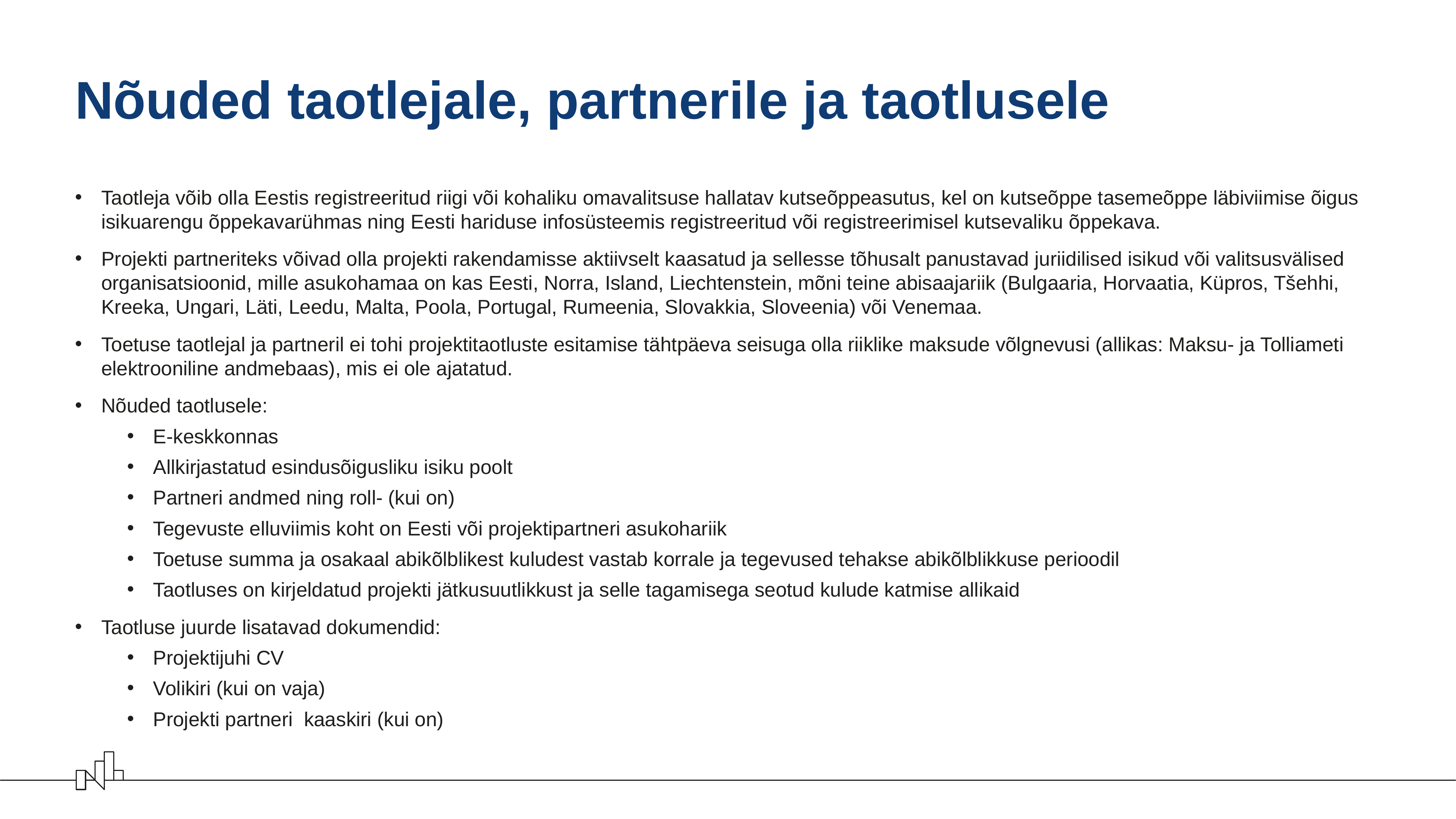

# Nõuded taotlejale, partnerile ja taotlusele
Taotleja võib olla Eestis registreeritud riigi või kohaliku omavalitsuse hallatav kutseõppeasutus, kel on kutseõppe tasemeõppe läbiviimise õigus isikuarengu õppekavarühmas ning Eesti hariduse infosüsteemis registreeritud või registreerimisel kutsevaliku õppekava.
Projekti partneriteks võivad olla projekti rakendamisse aktiivselt kaasatud ja sellesse tõhusalt panustavad juriidilised isikud või valitsusvälised organisatsioonid, mille asukohamaa on kas Eesti, Norra, Island, Liechtenstein, mõni teine abisaajariik (Bulgaaria, Horvaatia, Küpros, Tšehhi, Kreeka, Ungari, Läti, Leedu, Malta, Poola, Portugal, Rumeenia, Slovakkia, Sloveenia) või Venemaa.
Toetuse taotlejal ja partneril ei tohi projektitaotluste esitamise tähtpäeva seisuga olla riiklike maksude võlgnevusi (allikas: Maksu- ja Tolliameti elektrooniline andmebaas), mis ei ole ajatatud.
Nõuded taotlusele:
E-keskkonnas
Allkirjastatud esindusõigusliku isiku poolt
Partneri andmed ning roll- (kui on)
Tegevuste elluviimis koht on Eesti või projektipartneri asukohariik
Toetuse summa ja osakaal abikõlblikest kuludest vastab korrale ja tegevused tehakse abikõlblikkuse perioodil
Taotluses on kirjeldatud projekti jätkusuutlikkust ja selle tagamisega seotud kulude katmise allikaid
Taotluse juurde lisatavad dokumendid:
Projektijuhi CV
Volikiri (kui on vaja)
Projekti partneri  kaaskiri (kui on)